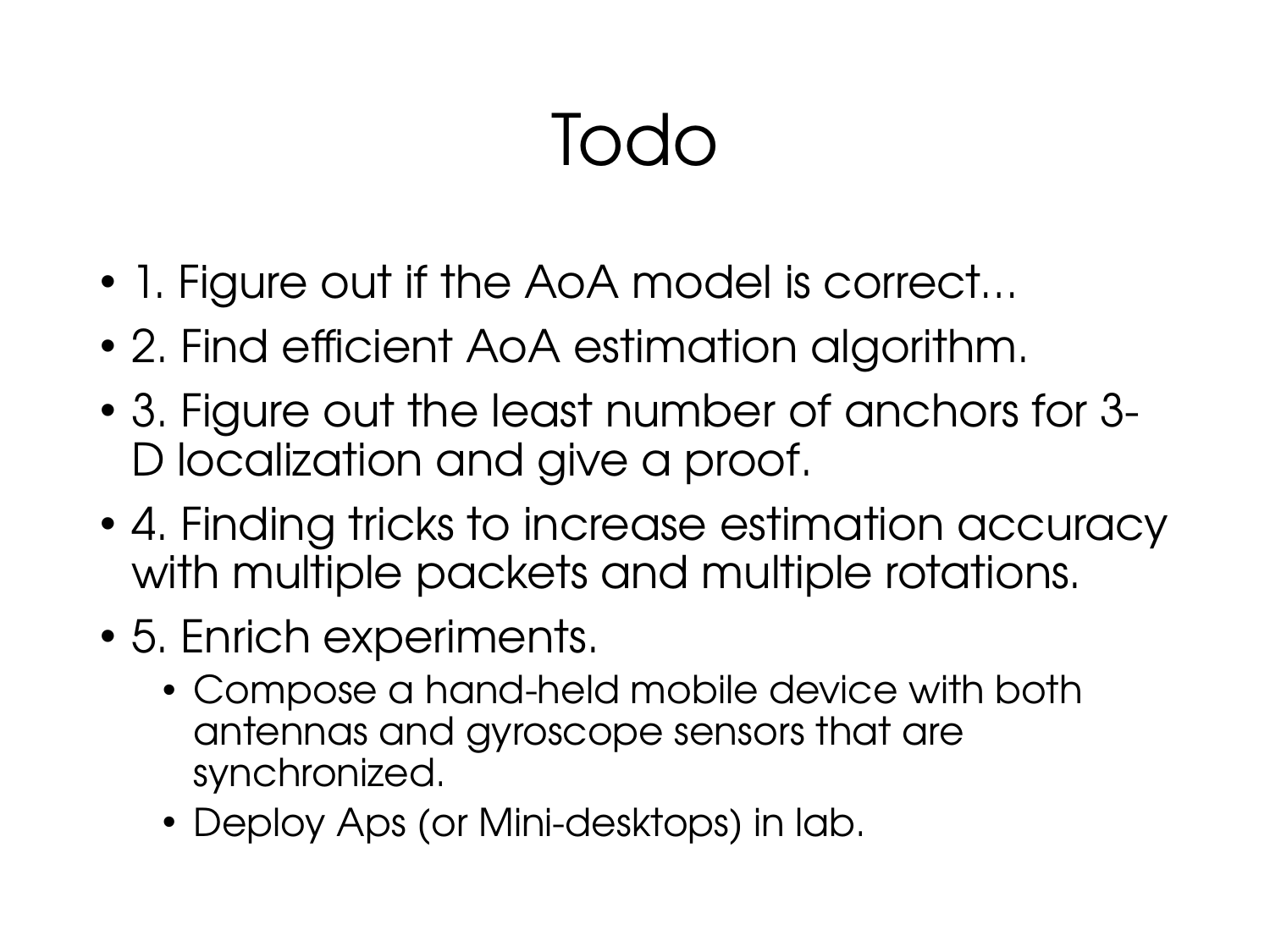

# Todo
1. Figure out if the AoA model is correct…
2. Find efficient AoA estimation algorithm.
3. Figure out the least number of anchors for 3-D localization and give a proof.
4. Finding tricks to increase estimation accuracy with multiple packets and multiple rotations.
5. Enrich experiments.
Compose a hand-held mobile device with both antennas and gyroscope sensors that are synchronized.
Deploy Aps (or Mini-desktops) in lab.